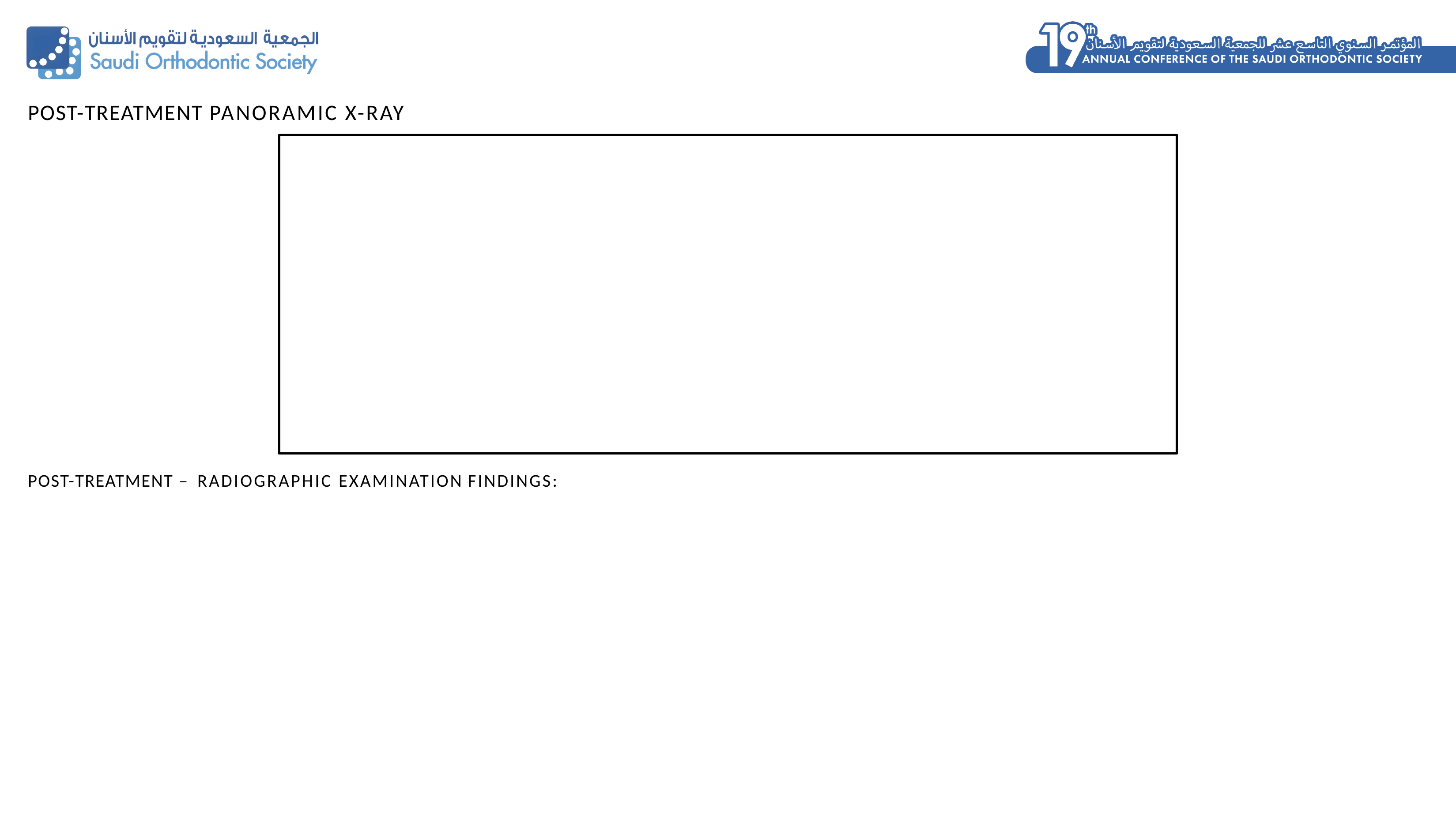

POST-TREATMENT PANORAMIC X-RAY

POST-TREATMENT – RADIOGRAPHIC EXAMINATION FINDINGS:
23